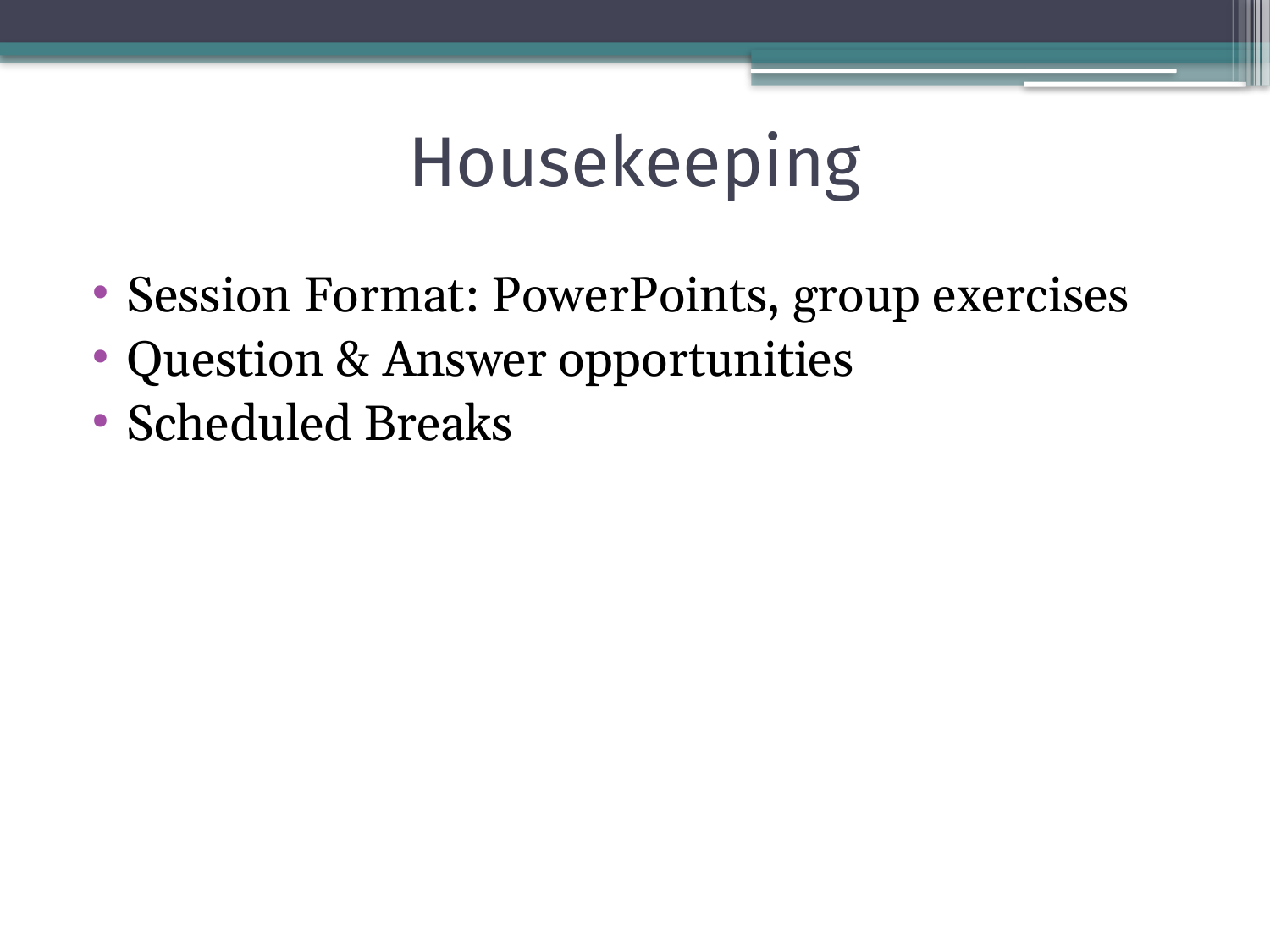

# Housekeeping
Session Format: PowerPoints, group exercises
Question & Answer opportunities
Scheduled Breaks